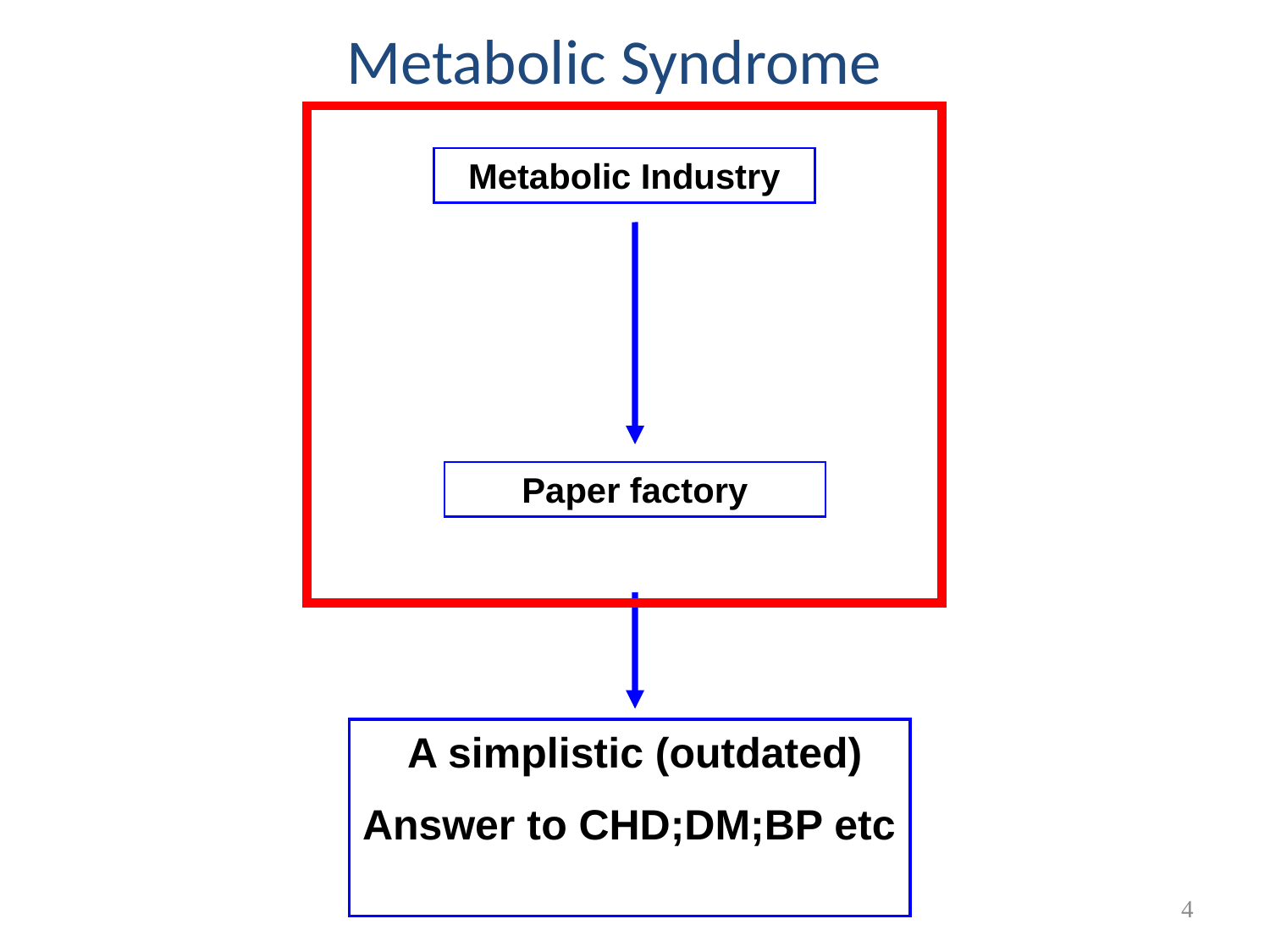

Metabolic Syndrome

Metabolic Industry

Paper factory

A simplistic (outdated)
Answer to CHD;DM;BP etc

4